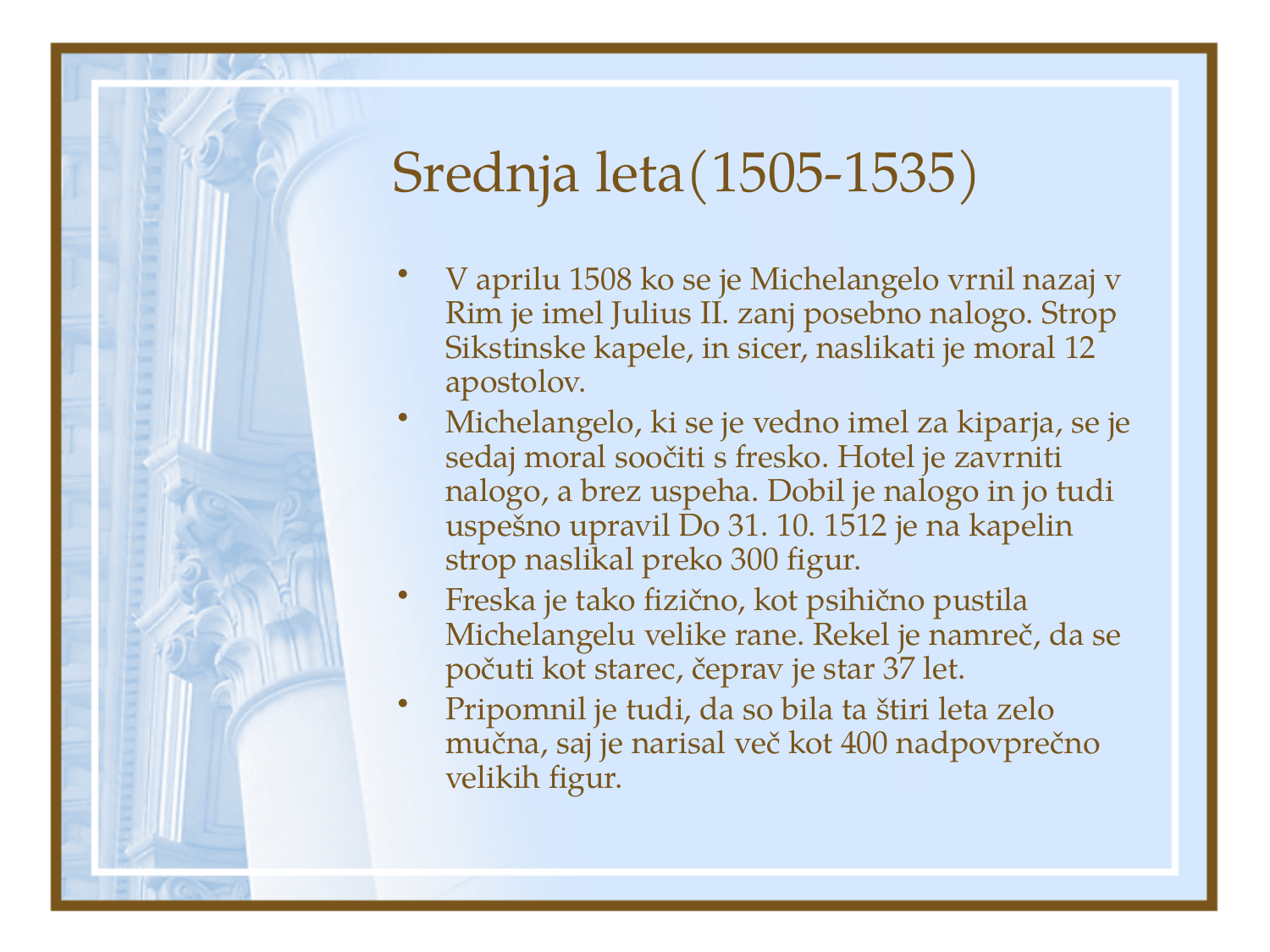

# Srednja leta(1505-1535)
V aprilu 1508 ko se je Michelangelo vrnil nazaj v Rim je imel Julius II. zanj posebno nalogo. Strop Sikstinske kapele, in sicer, naslikati je moral 12 apostolov.
Michelangelo, ki se je vedno imel za kiparja, se je sedaj moral soočiti s fresko. Hotel je zavrniti nalogo, a brez uspeha. Dobil je nalogo in jo tudi uspešno upravil Do 31. 10. 1512 je na kapelin strop naslikal preko 300 figur.
Freska je tako fizično, kot psihično pustila Michelangelu velike rane. Rekel je namreč, da se počuti kot starec, čeprav je star 37 let.
Pripomnil je tudi, da so bila ta štiri leta zelo mučna, saj je narisal več kot 400 nadpovprečno velikih figur.